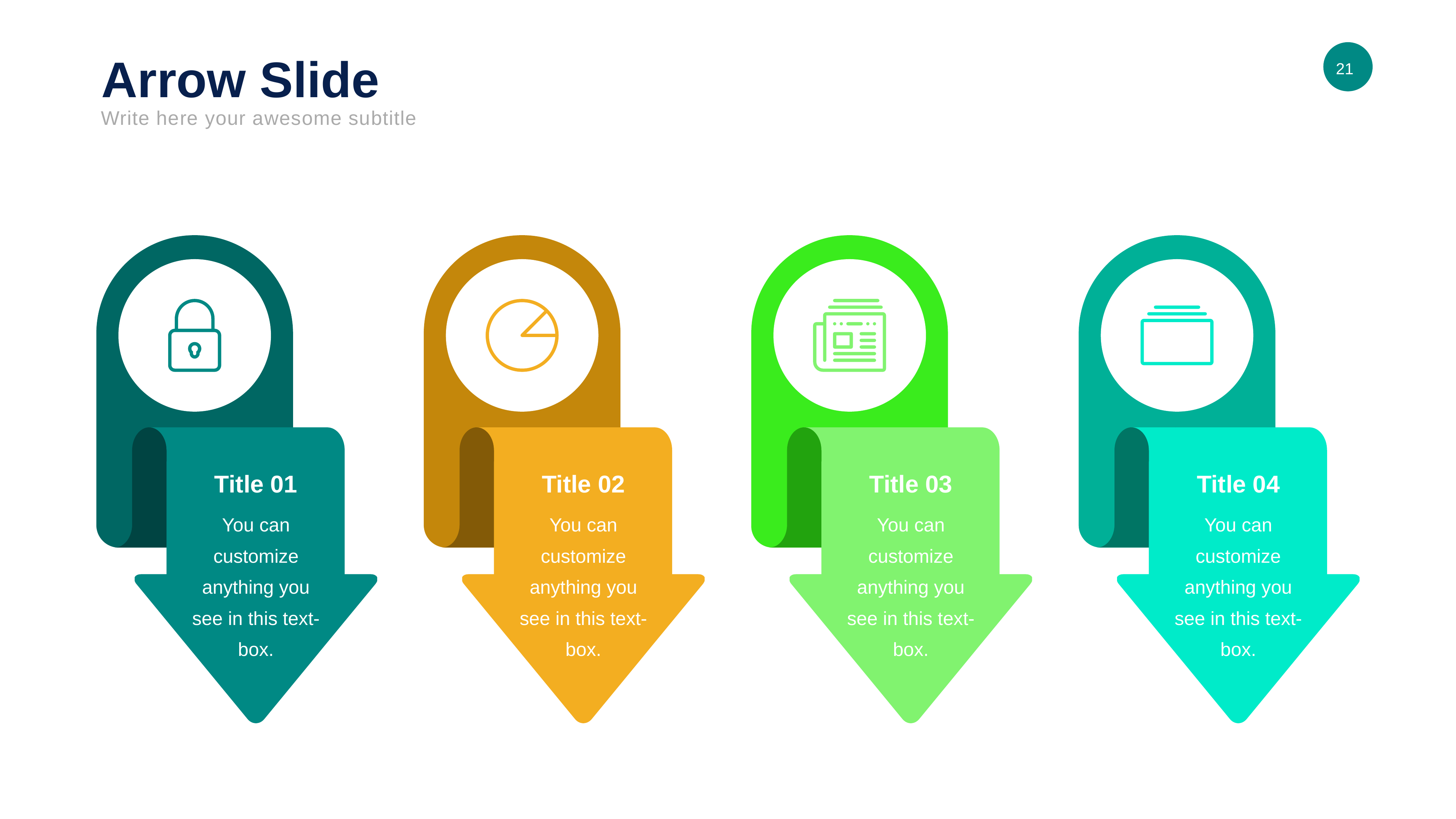

Arrow Slide
Write here your awesome subtitle

Title 01
Title 02
Title 03
Title 04
You can customize anything you see in this text-box.
You can customize anything you see in this text-box.
You can customize anything you see in this text-box.
You can customize anything you see in this text-box.